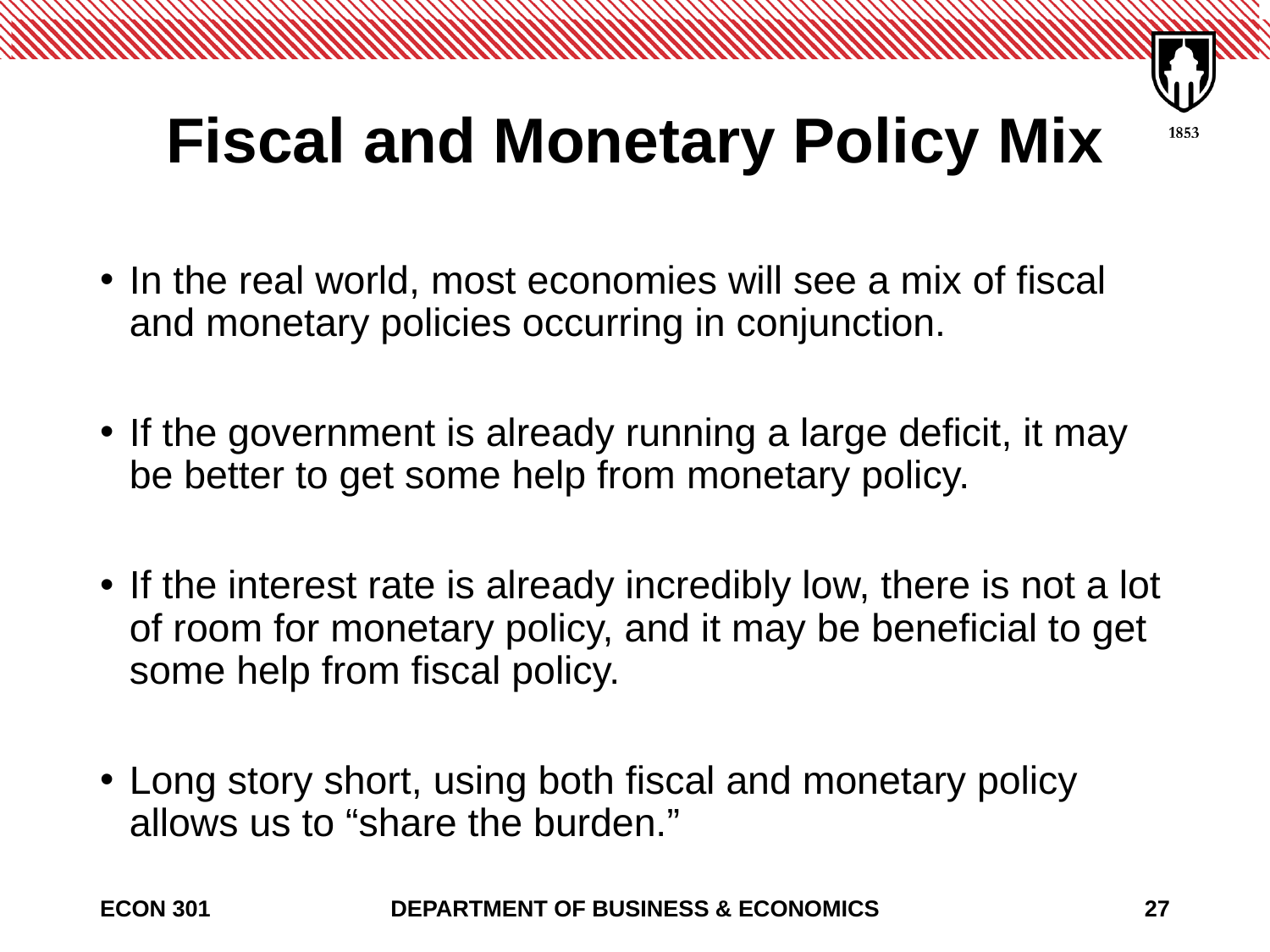

# Fiscal and Monetary Policy Mix
In the real world, most economies will see a mix of fiscal and monetary policies occurring in conjunction.

If the government is already running a large deficit, it may be better to get some help from monetary policy.

If the interest rate is already incredibly low, there is not a lot of room for monetary policy, and it may be beneficial to get some help from fiscal policy.

Long story short, using both fiscal and monetary policy allows us to “share the burden.”
ECON 301
DEPARTMENT OF BUSINESS & ECONOMICS
27